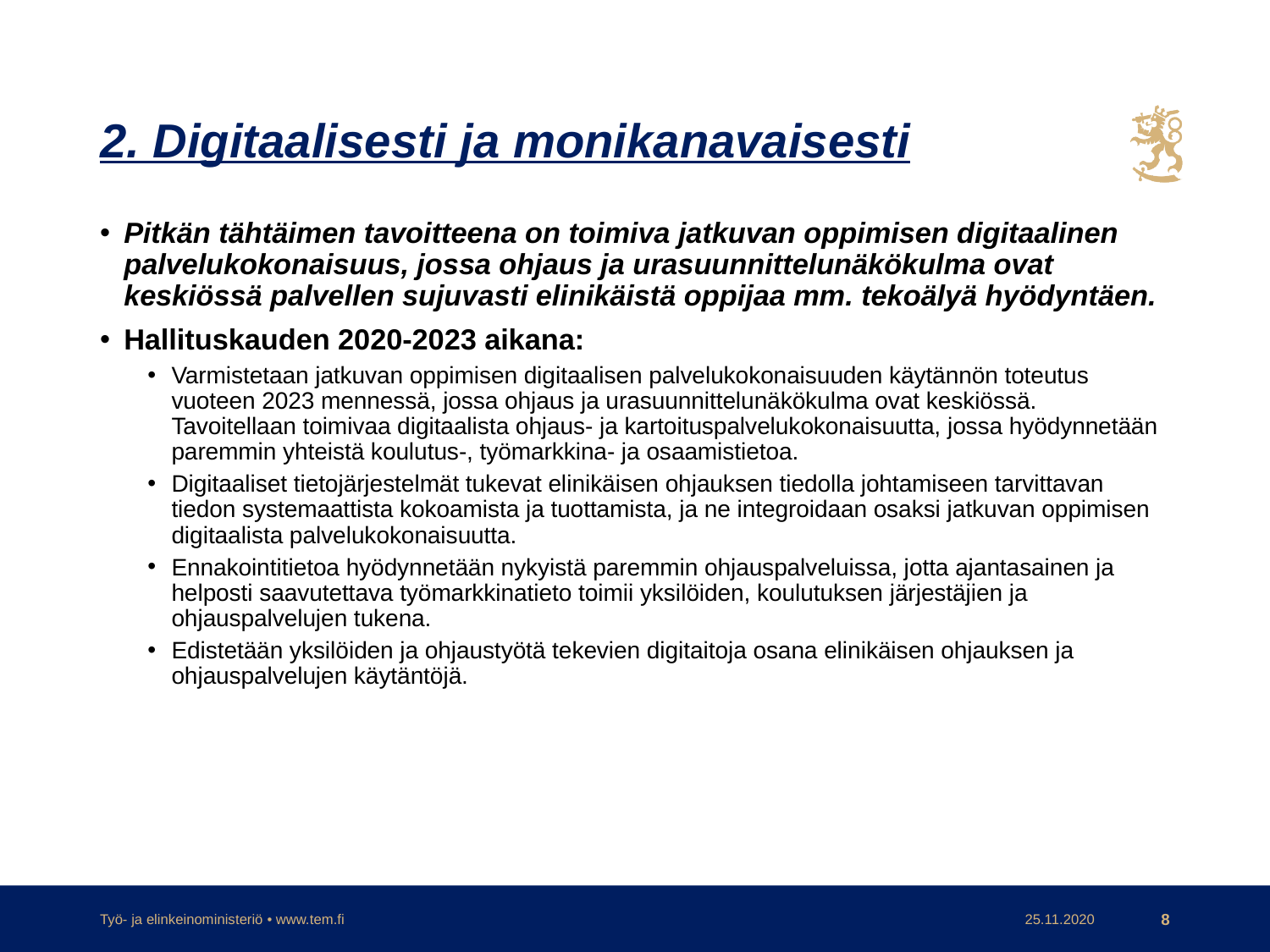

# 2. Digitaalisesti ja monikanavaisesti
Pitkän tähtäimen tavoitteena on toimiva jatkuvan oppimisen digitaalinen palvelukokonaisuus, jossa ohjaus ja urasuunnittelunäkökulma ovat keskiössä palvellen sujuvasti elinikäistä oppijaa mm. tekoälyä hyödyntäen.
Hallituskauden 2020-2023 aikana:
Varmistetaan jatkuvan oppimisen digitaalisen palvelukokonaisuuden käytännön toteutus vuoteen 2023 mennessä, jossa ohjaus ja urasuunnittelunäkökulma ovat keskiössä.  Tavoitellaan toimivaa digitaalista ohjaus- ja kartoituspalvelukokonaisuutta, jossa hyödynnetään paremmin yhteistä koulutus-, työmarkkina- ja osaamistietoa.
Digitaaliset tietojärjestelmät tukevat elinikäisen ohjauksen tiedolla johtamiseen tarvittavan tiedon systemaattista kokoamista ja tuottamista, ja ne integroidaan osaksi jatkuvan oppimisen digitaalista palvelukokonaisuutta.
Ennakointitietoa hyödynnetään nykyistä paremmin ohjauspalveluissa, jotta ajantasainen ja helposti saavutettava työmarkkinatieto toimii yksilöiden, koulutuksen järjestäjien ja ohjauspalvelujen tukena.
Edistetään yksilöiden ja ohjaustyötä tekevien digitaitoja osana elinikäisen ohjauksen ja ohjauspalvelujen käytäntöjä.

Työ- ja elinkeinoministeriö • www.tem.fi
25.11.2020
8